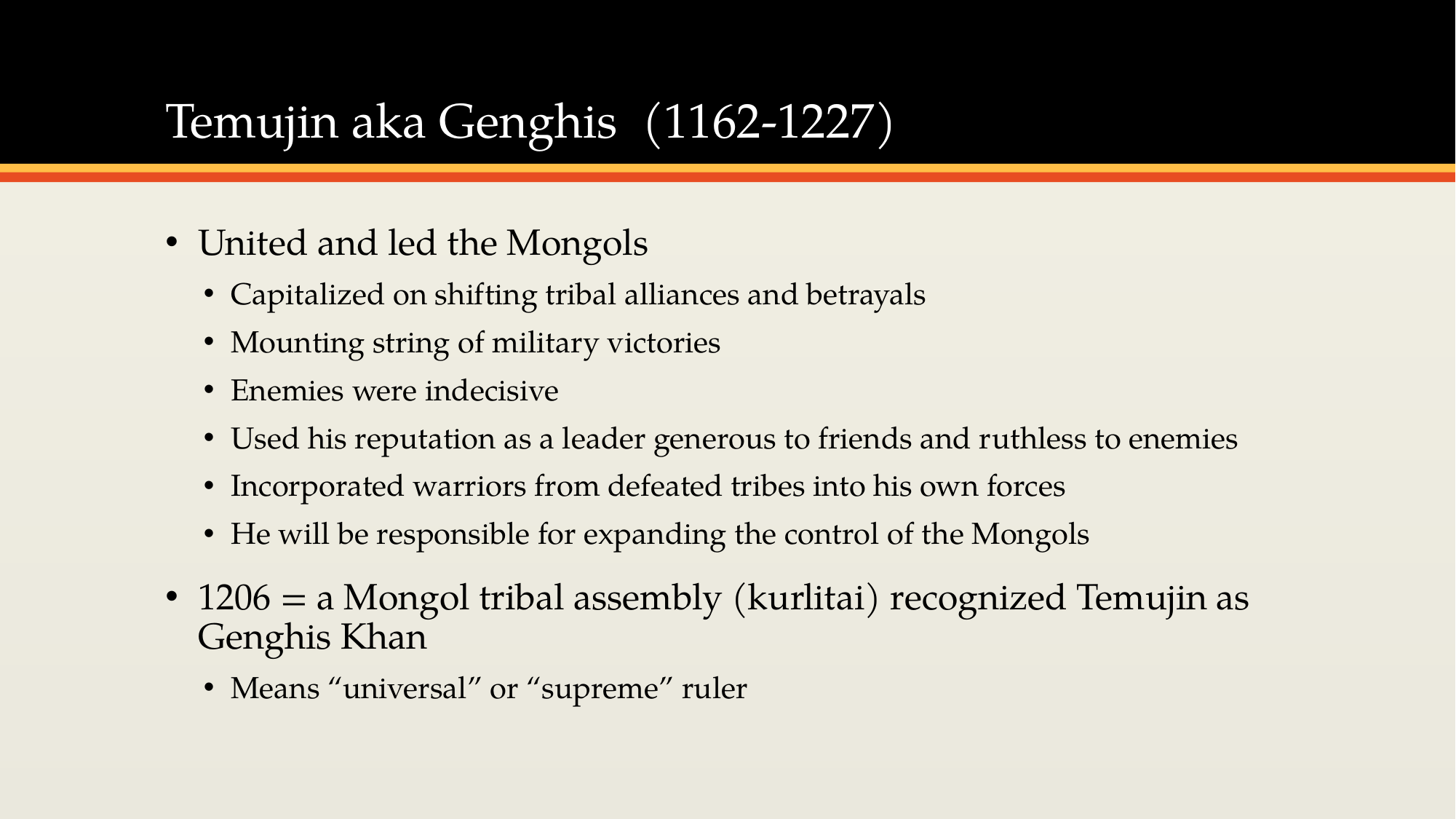

# Temujin aka Genghis  (1162-1227)
United and led the Mongols
Capitalized on shifting tribal alliances and betrayals
Mounting string of military victories
Enemies were indecisive
Used his reputation as a leader generous to friends and ruthless to enemies
Incorporated warriors from defeated tribes into his own forces
He will be responsible for expanding the control of the Mongols
1206 = a Mongol tribal assembly (kurlitai) recognized Temujin as Genghis Khan
Means “universal” or “supreme” ruler